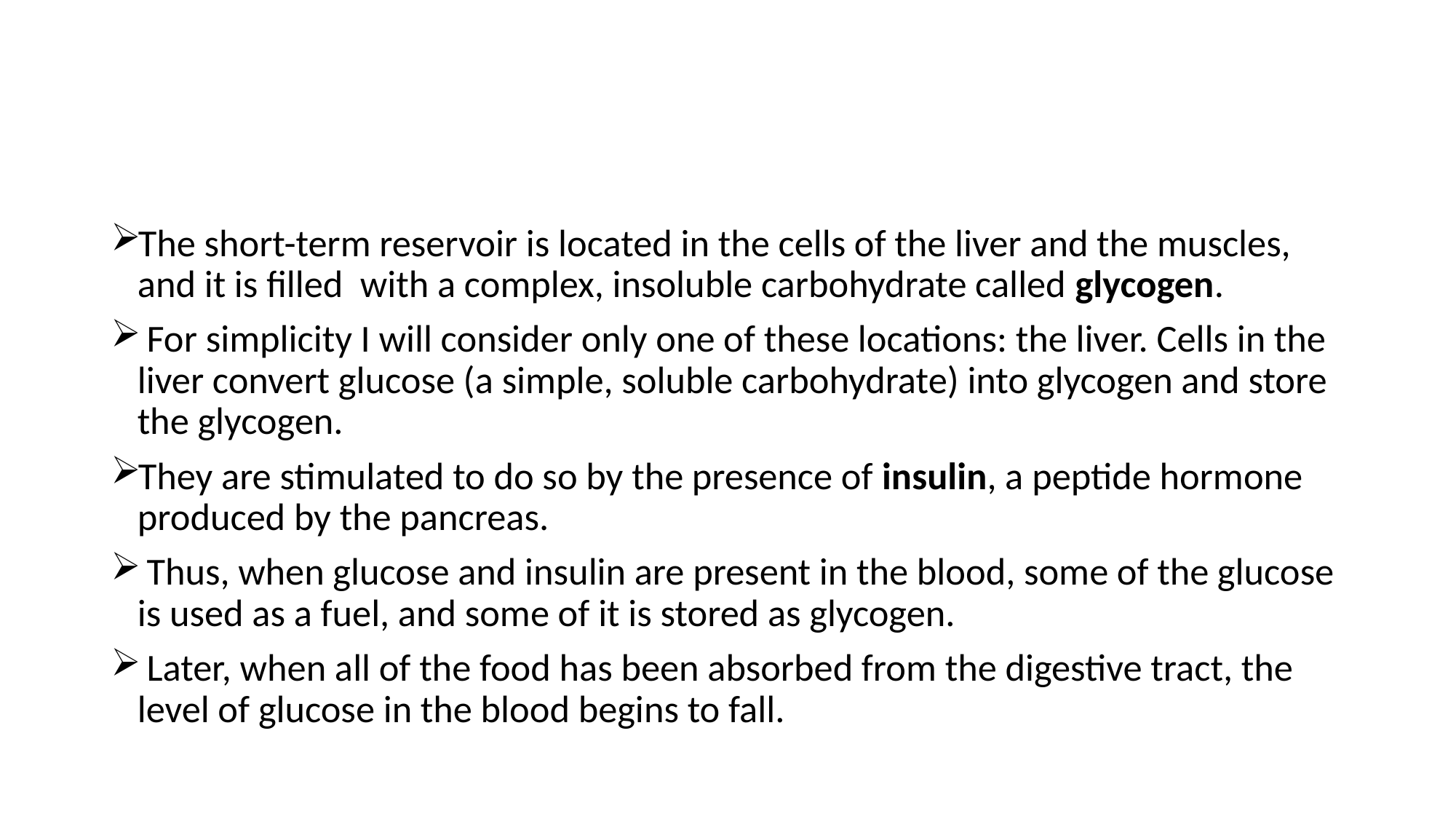

#
The short-term reservoir is located in the cells of the liver and the muscles, and it is filled  with a complex, insoluble carbohydrate called glycogen.
 For simplicity I will consider only one of these locations: the liver. Cells in the liver convert glucose (a simple, soluble carbohydrate) into glycogen and store the glycogen.
They are stimulated to do so by the presence of insulin, a peptide hormone produced by the pancreas.
 Thus, when glucose and insulin are present in the blood, some of the glucose is used as a fuel, and some of it is stored as glycogen.
 Later, when all of the food has been absorbed from the digestive tract, the level of glucose in the blood begins to fall.